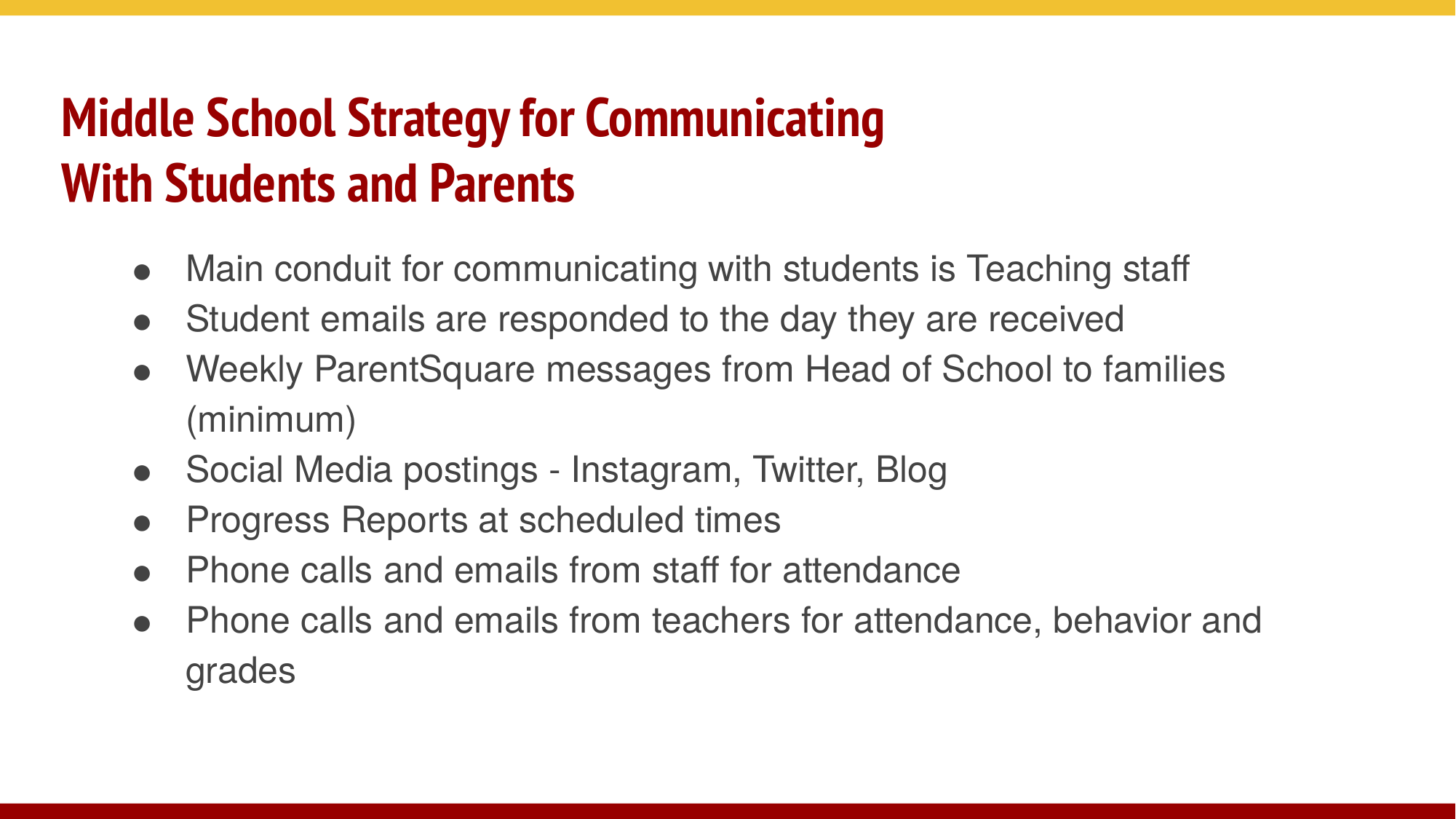

# Middle School Strategy for Communicating
With Students and Parents
Main conduit for communicating with students is Teaching staff
Student emails are responded to the day they are received
Weekly ParentSquare messages from Head of School to families (minimum)
Social Media postings - Instagram, Twitter, Blog
Progress Reports at scheduled times
Phone calls and emails from staff for attendance
Phone calls and emails from teachers for attendance, behavior and grades